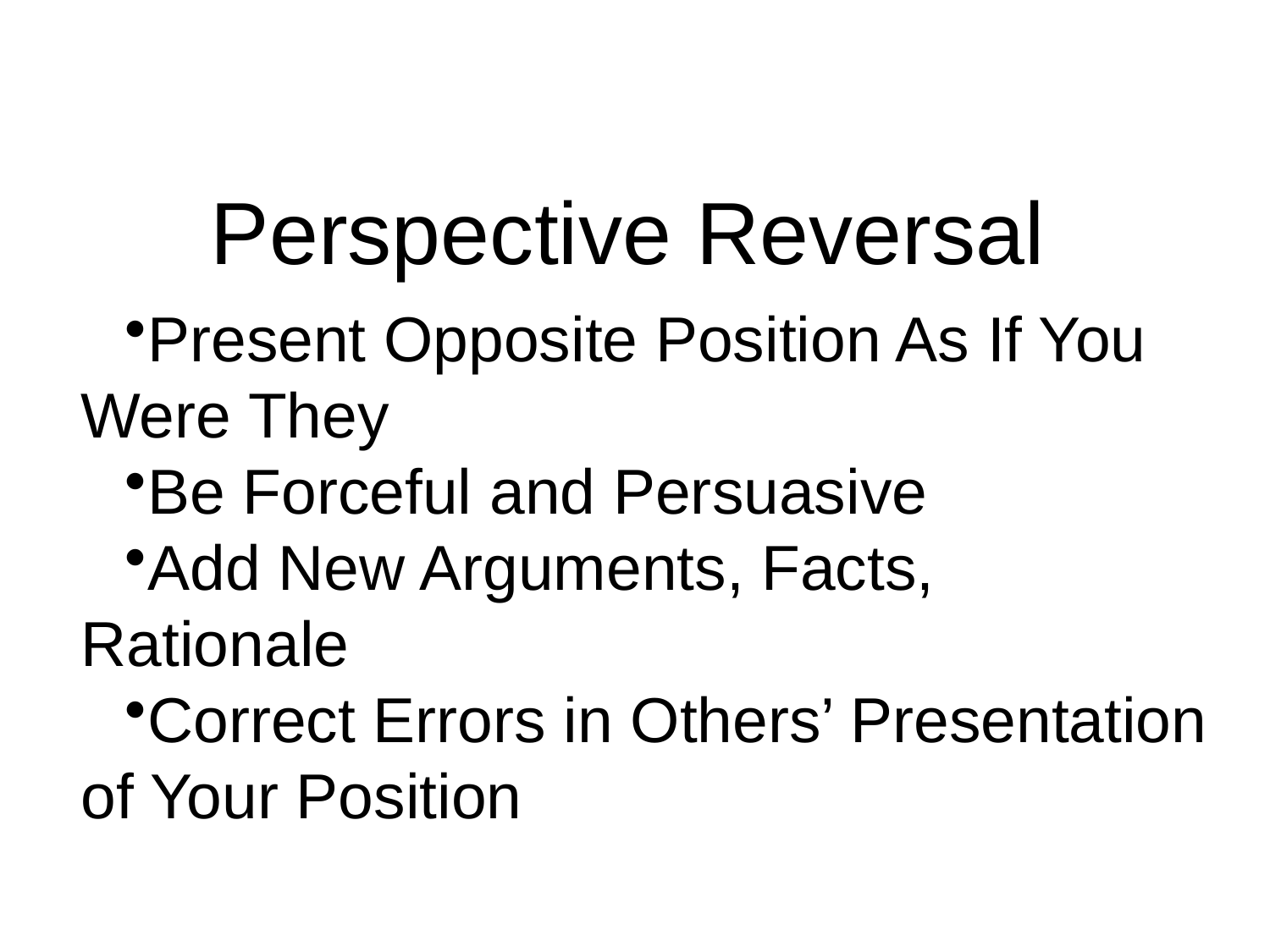

Perspective Reversal
Present Opposite Position As If You Were They
Be Forceful and Persuasive
Add New Arguments, Facts, Rationale
Correct Errors in Others’ Presentation of Your Position